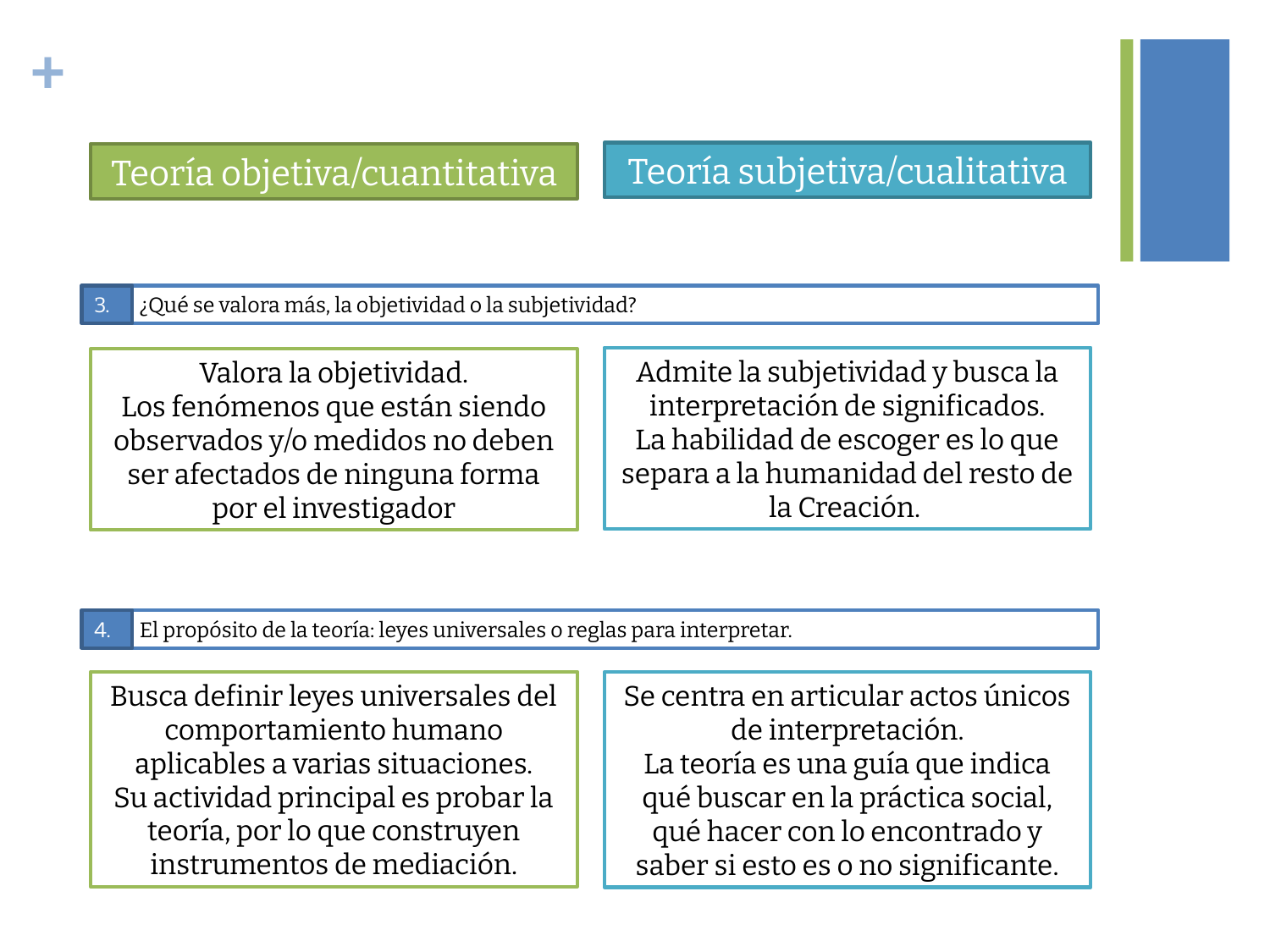

Teoría subjetiva/cualitativa
Teoría objetiva/cuantitativa
3.
¿Qué se valora más, la objetividad o la subjetividad?
Valora la objetividad.
Los fenómenos que están siendo observados y/o medidos no deben ser afectados de ninguna forma por el investigador
Admite la subjetividad y busca la interpretación de significados.
La habilidad de escoger es lo que separa a la humanidad del resto de la Creación.
4.
El propósito de la teoría: leyes universales o reglas para interpretar.
Busca definir leyes universales del comportamiento humano aplicables a varias situaciones.
Su actividad principal es probar la teoría, por lo que construyen instrumentos de mediación.
Se centra en articular actos únicos de interpretación.
La teoría es una guía que indica qué buscar en la práctica social, qué hacer con lo encontrado y saber si esto es o no significante.